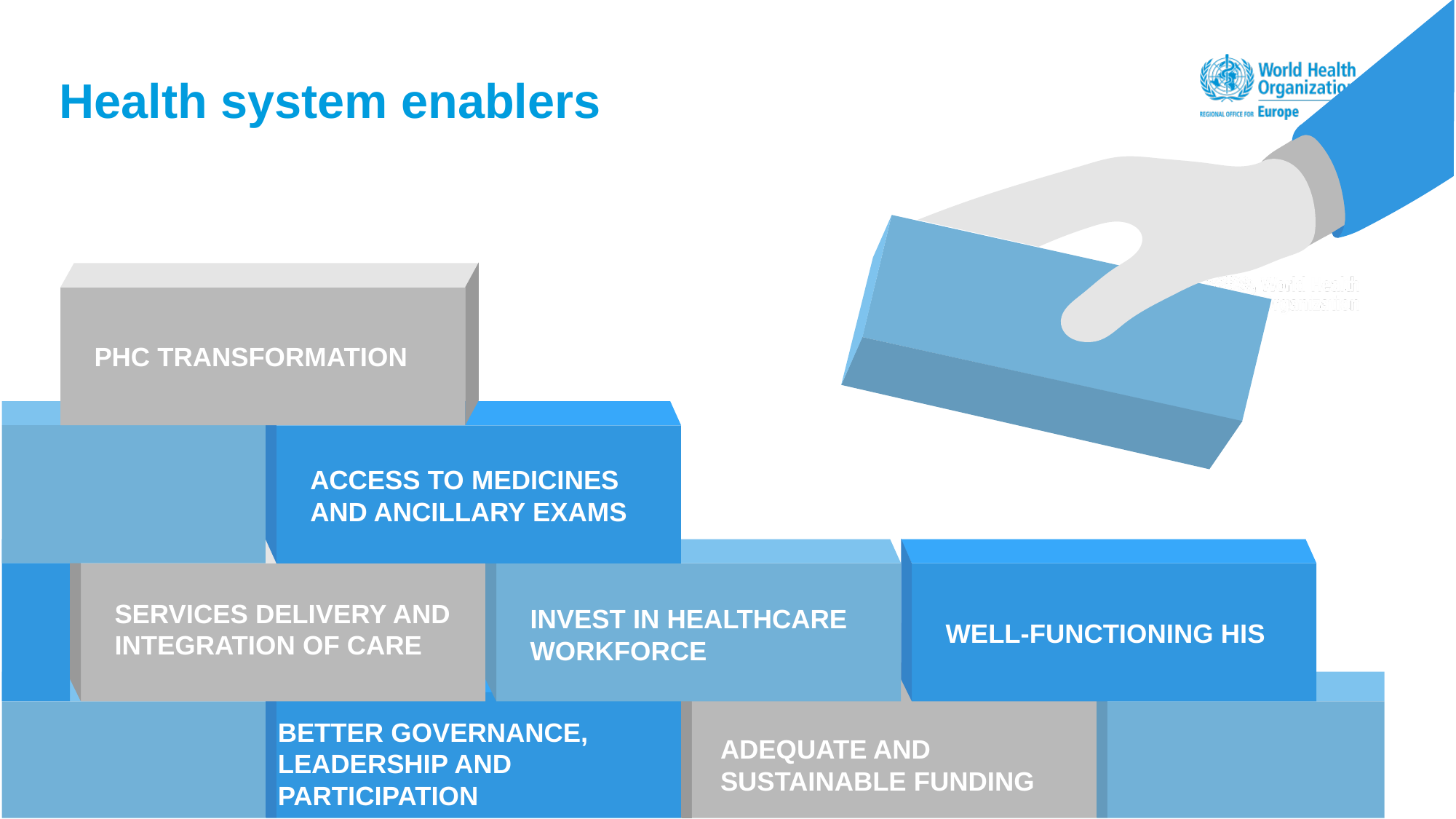

# Health system enablers

PHC TRANSFORMATION

Access to medicines and ancillary exams

Services delivery and integration of care

Invest in healthcare workforce

Well-functioning HIS

Adequate and sustainable funding

Better governance, leadership and participation